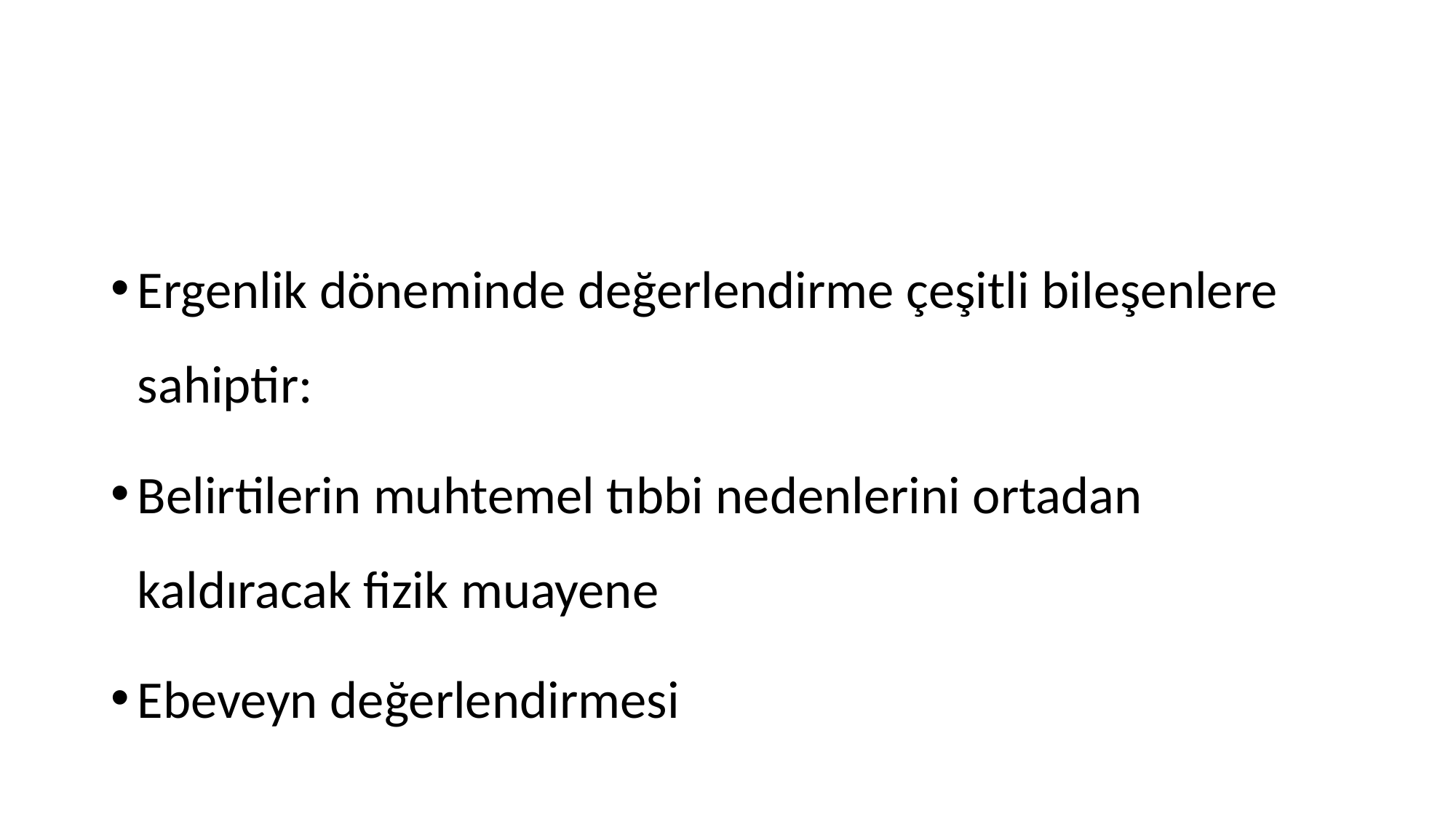

#
Ergenlik döneminde değerlendirme çeşitli bileşenlere sahiptir:
Belirtilerin muhtemel tıbbi nedenlerini ortadan kaldıracak fizik muayene
Ebeveyn değerlendirmesi